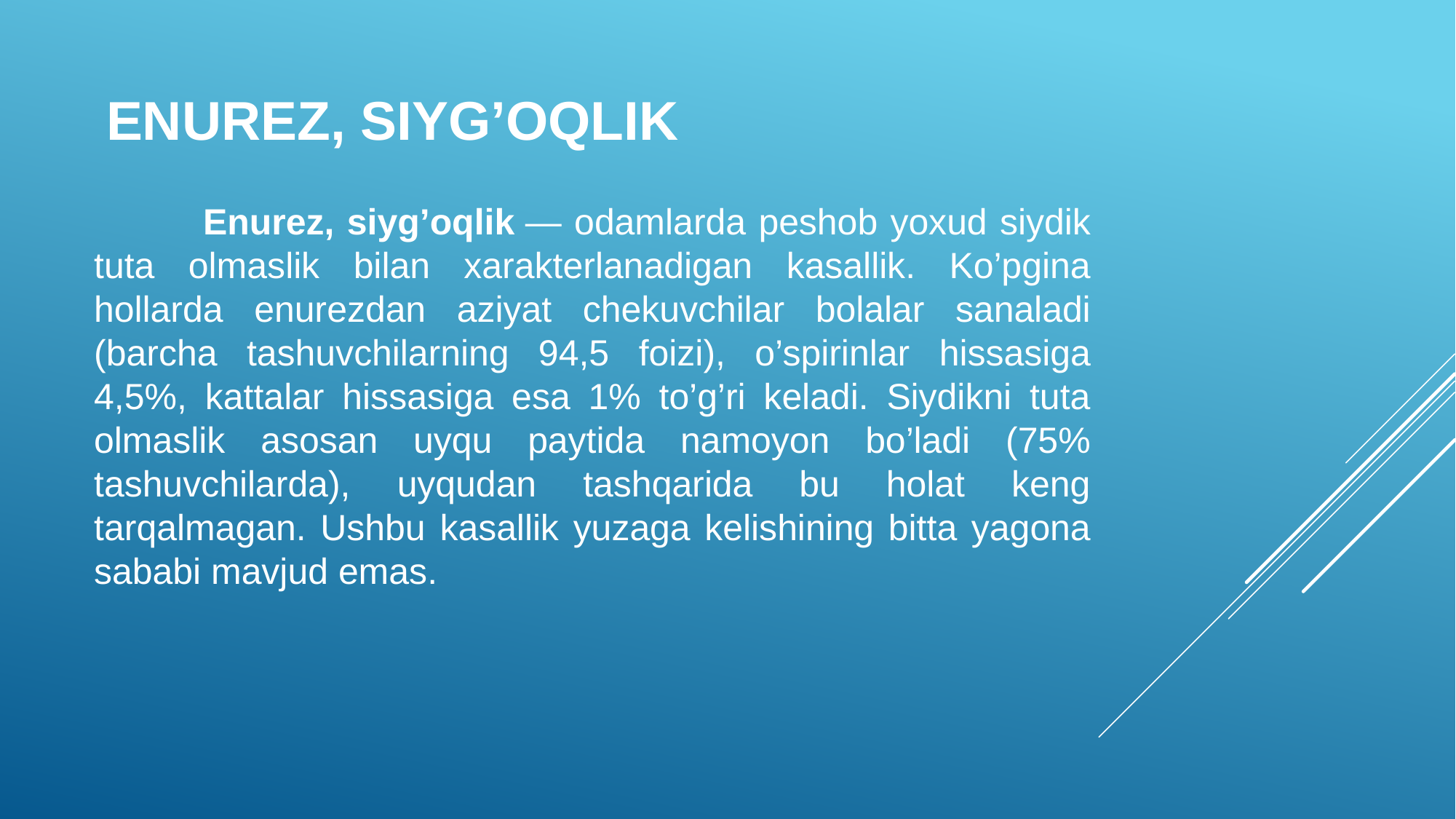

# Enurez, siyg’oqlik
	Enurez, siyg’oqlik — odamlarda peshob yoxud siydik tuta olmaslik bilan xarakterlanadigan kasallik. Ko’pgina hollarda enurezdan aziyat chekuvchilar bolalar sanaladi (barcha tashuvchilarning 94,5 foizi), o’spirinlar hissasiga 4,5%, kattalar hissasiga esa 1% to’g’ri keladi. Siydikni tuta olmaslik asosan uyqu paytida namoyon bo’ladi (75% tashuvchilarda), uyqudan tashqarida bu holat keng tarqalmagan. Ushbu kasallik yuzaga kelishining bitta yagona sababi mavjud emas.